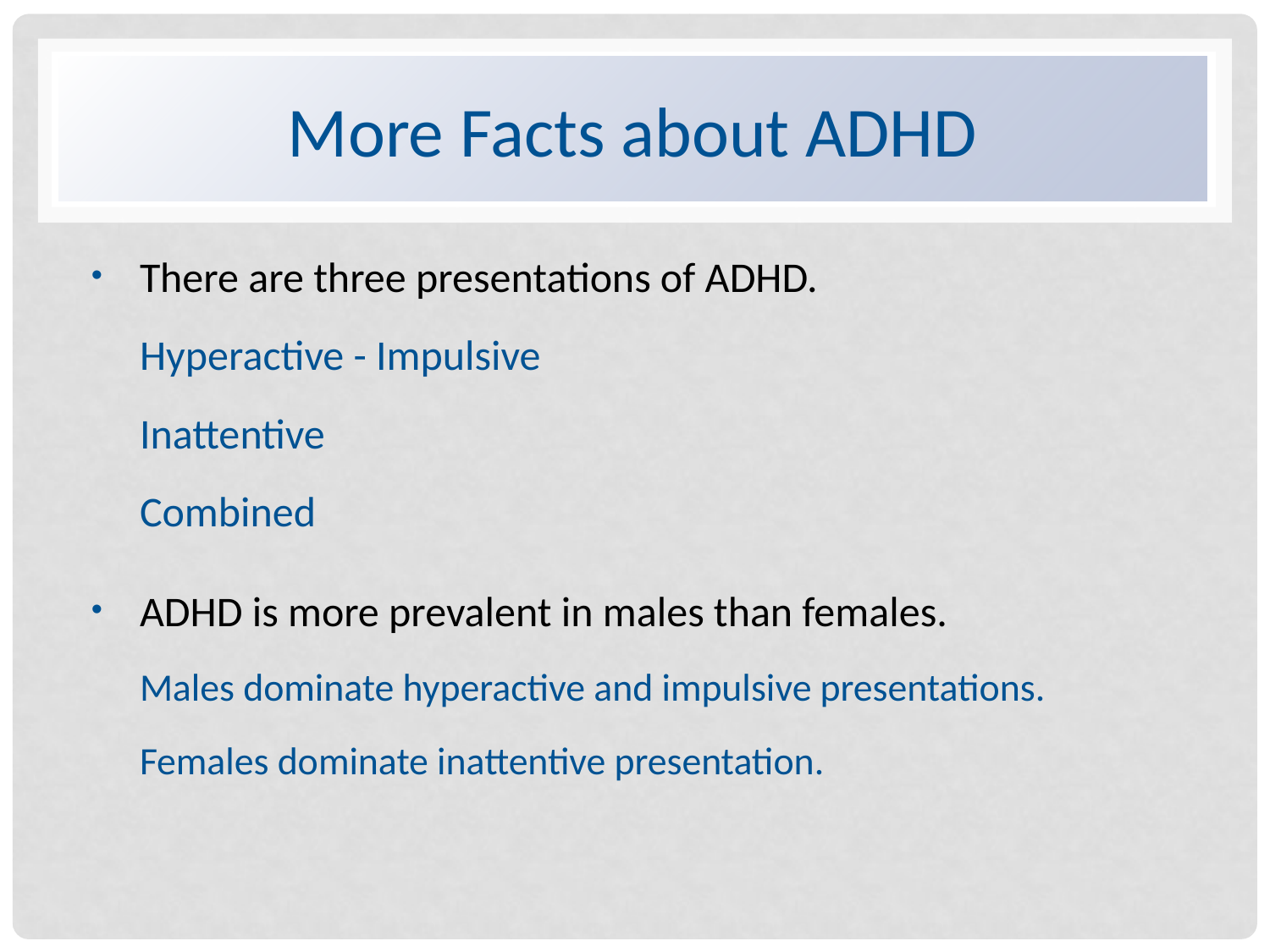

# More Facts about ADHD
There are three presentations of ADHD.
Hyperactive - Impulsive
Inattentive
Combined
ADHD is more prevalent in males than females.
Males dominate hyperactive and impulsive presentations.
Females dominate inattentive presentation.